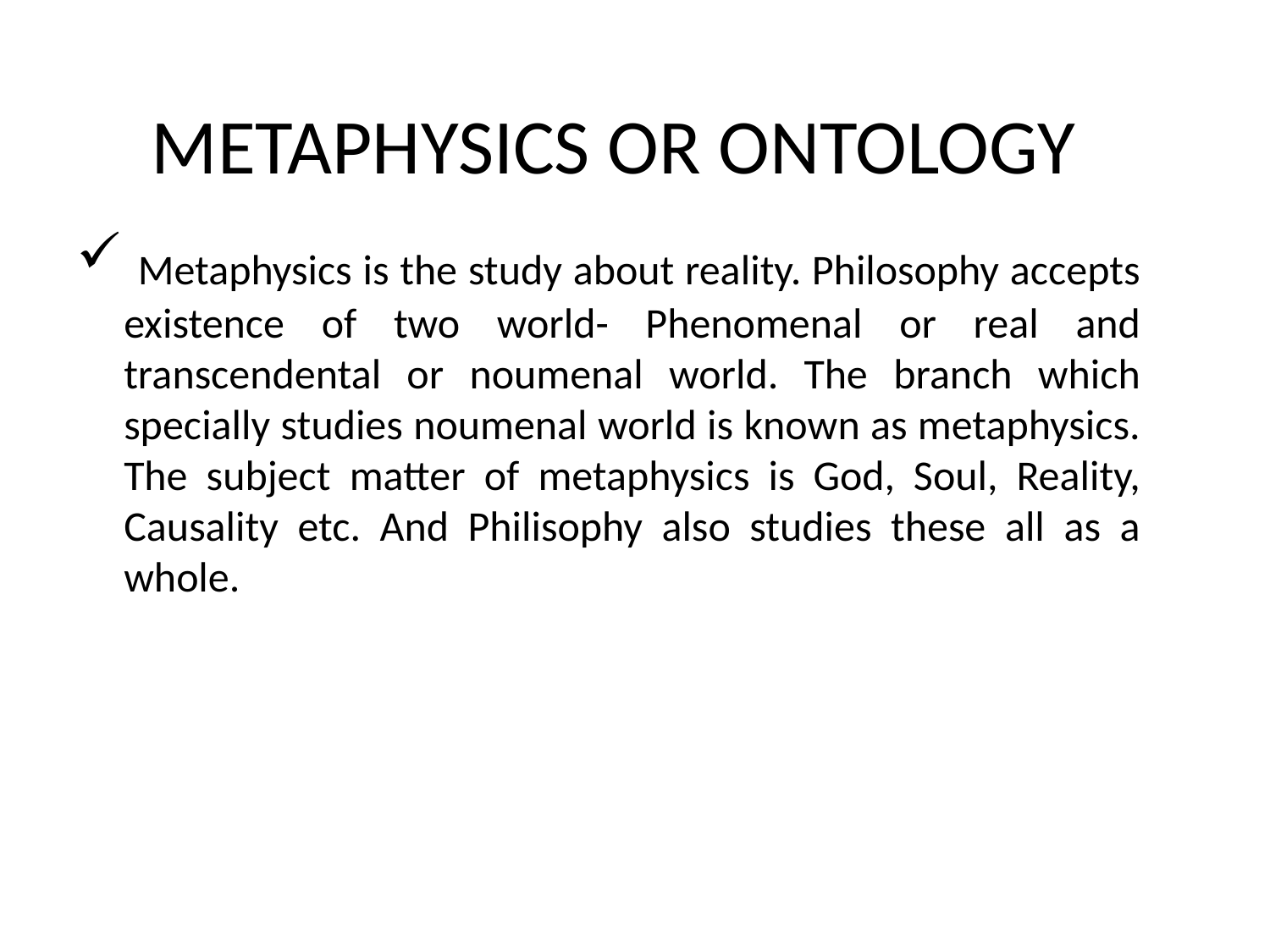

# METAPHYSICS OR ONTOLOGY
 Metaphysics is the study about reality. Philosophy accepts existence of two world- Phenomenal or real and transcendental or noumenal world. The branch which specially studies noumenal world is known as metaphysics. The subject matter of metaphysics is God, Soul, Reality, Causality etc. And Philisophy also studies these all as a whole.